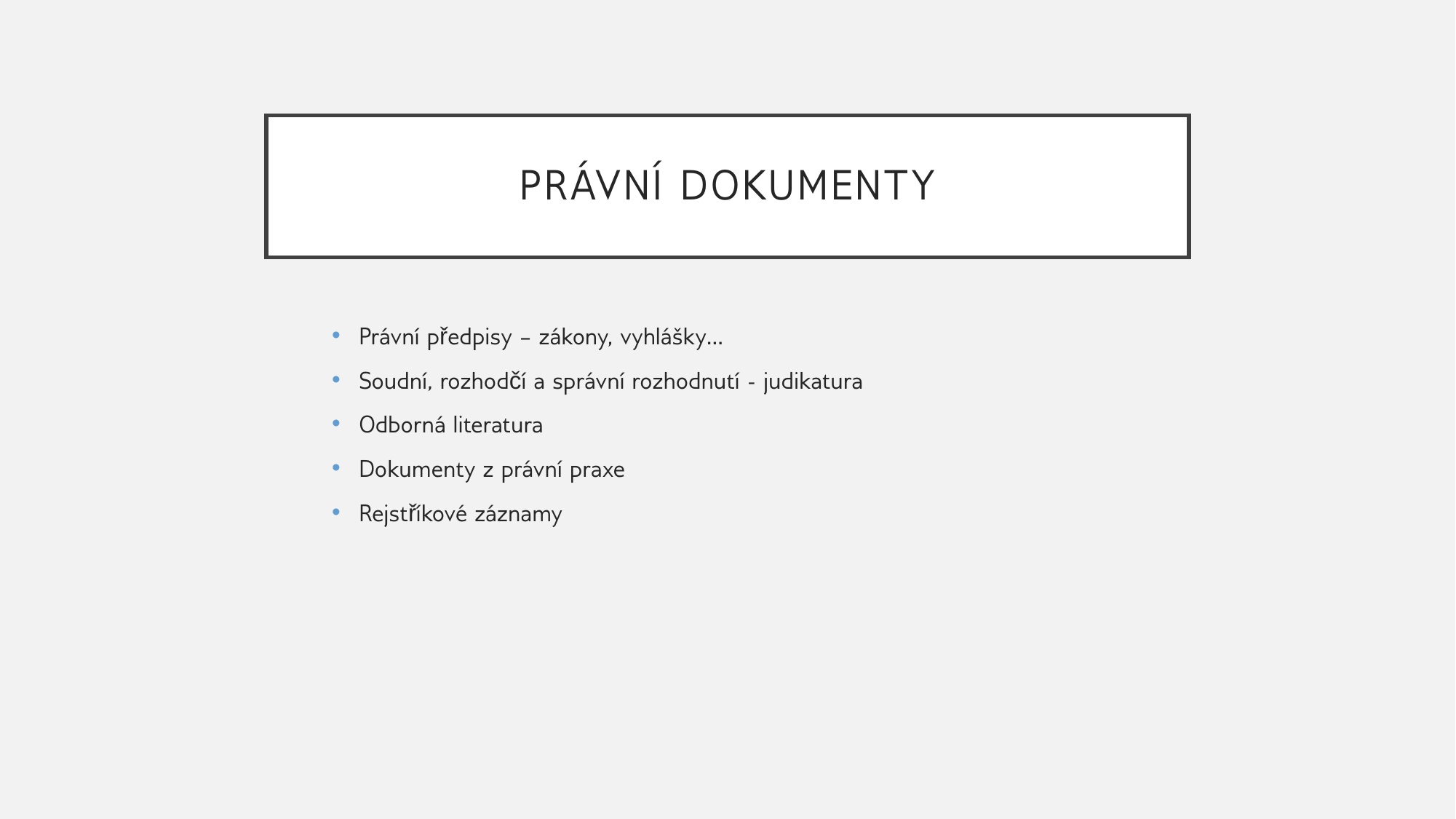

# Právní dokumenty
Právní předpisy – zákony, vyhlášky…
Soudní, rozhodčí a správní rozhodnutí - judikatura
Odborná literatura
Dokumenty z právní praxe
Rejstříkové záznamy